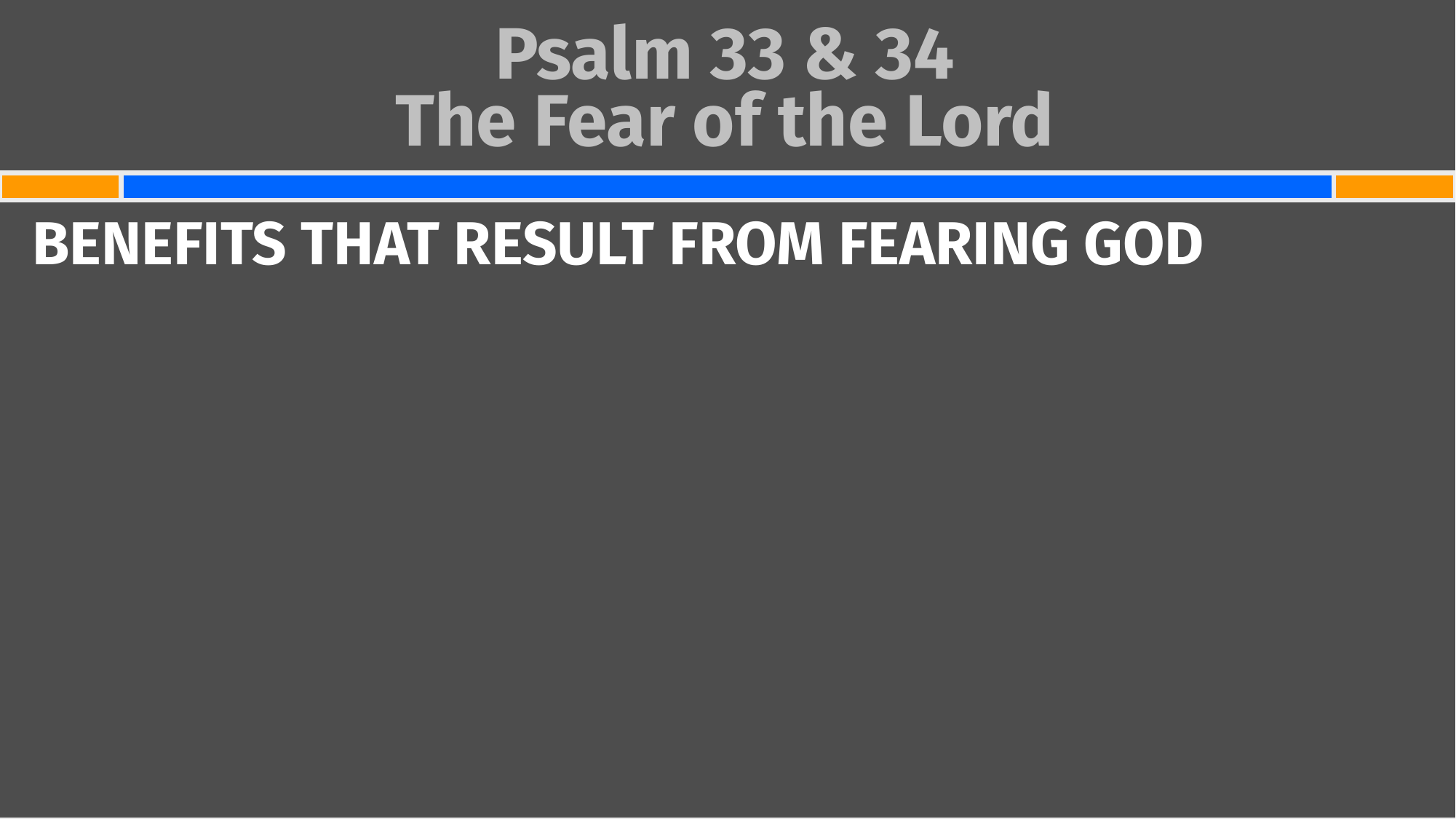

Psalm 33 & 34
The Fear of the Lord
#

BENEFITS THAT RESULT FROM FEARING GOD